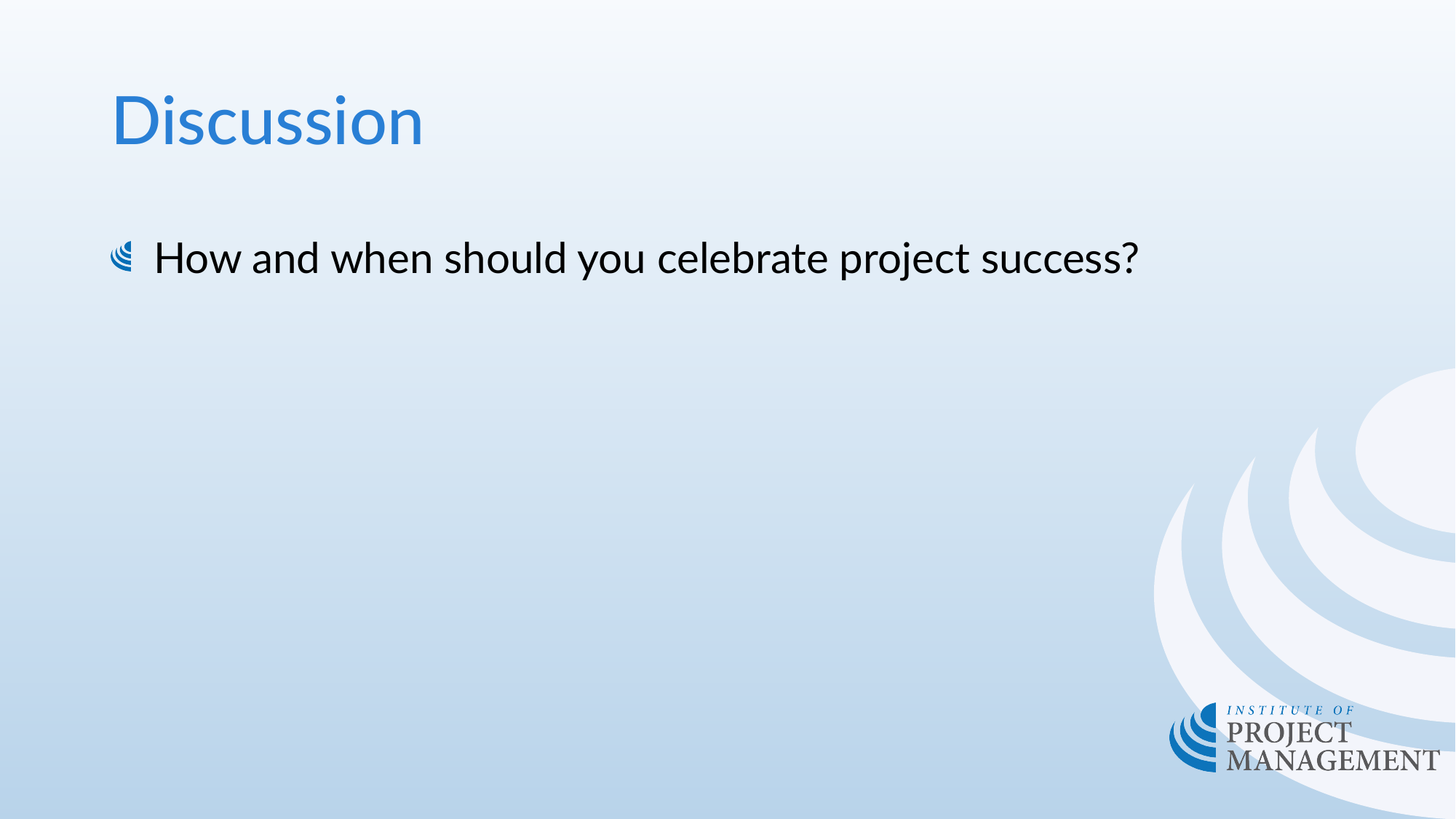

# Discussion
How and when should you celebrate project success?